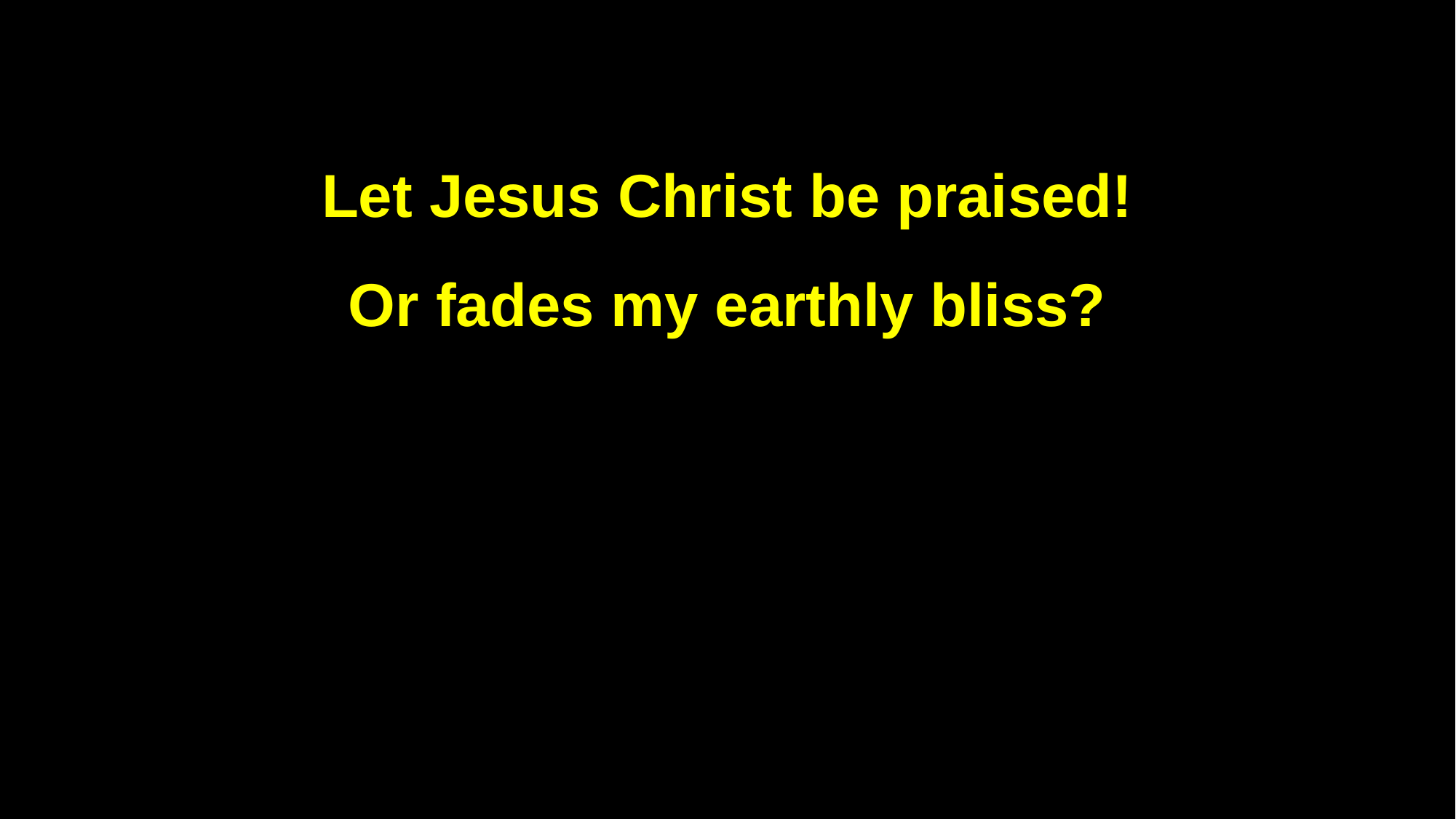

Let Jesus Christ be praised!
Or fades my earthly bliss?